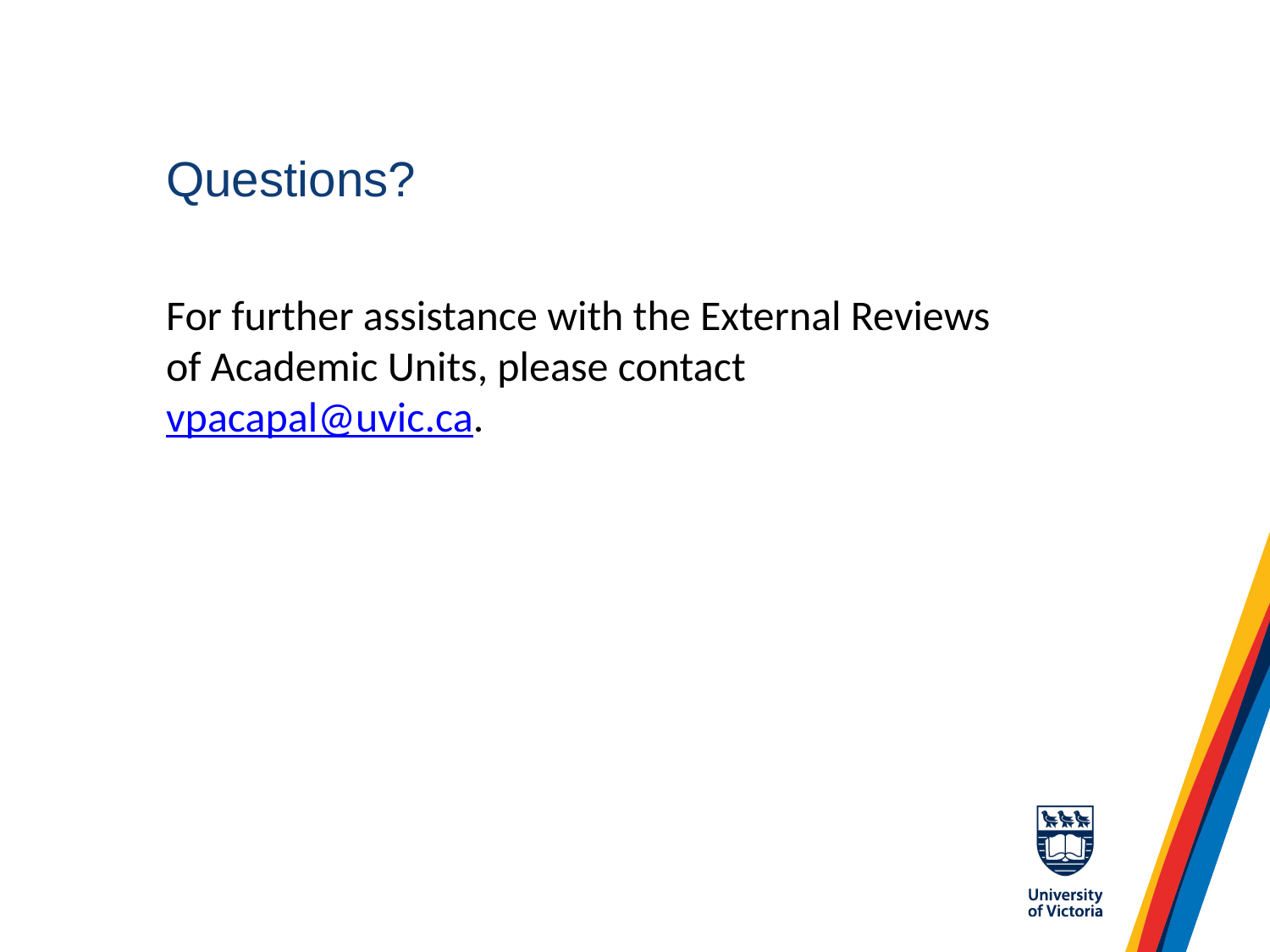

# Questions?
For further assistance with the External Reviews of Academic Units, please contact vpacapal@uvic.ca.